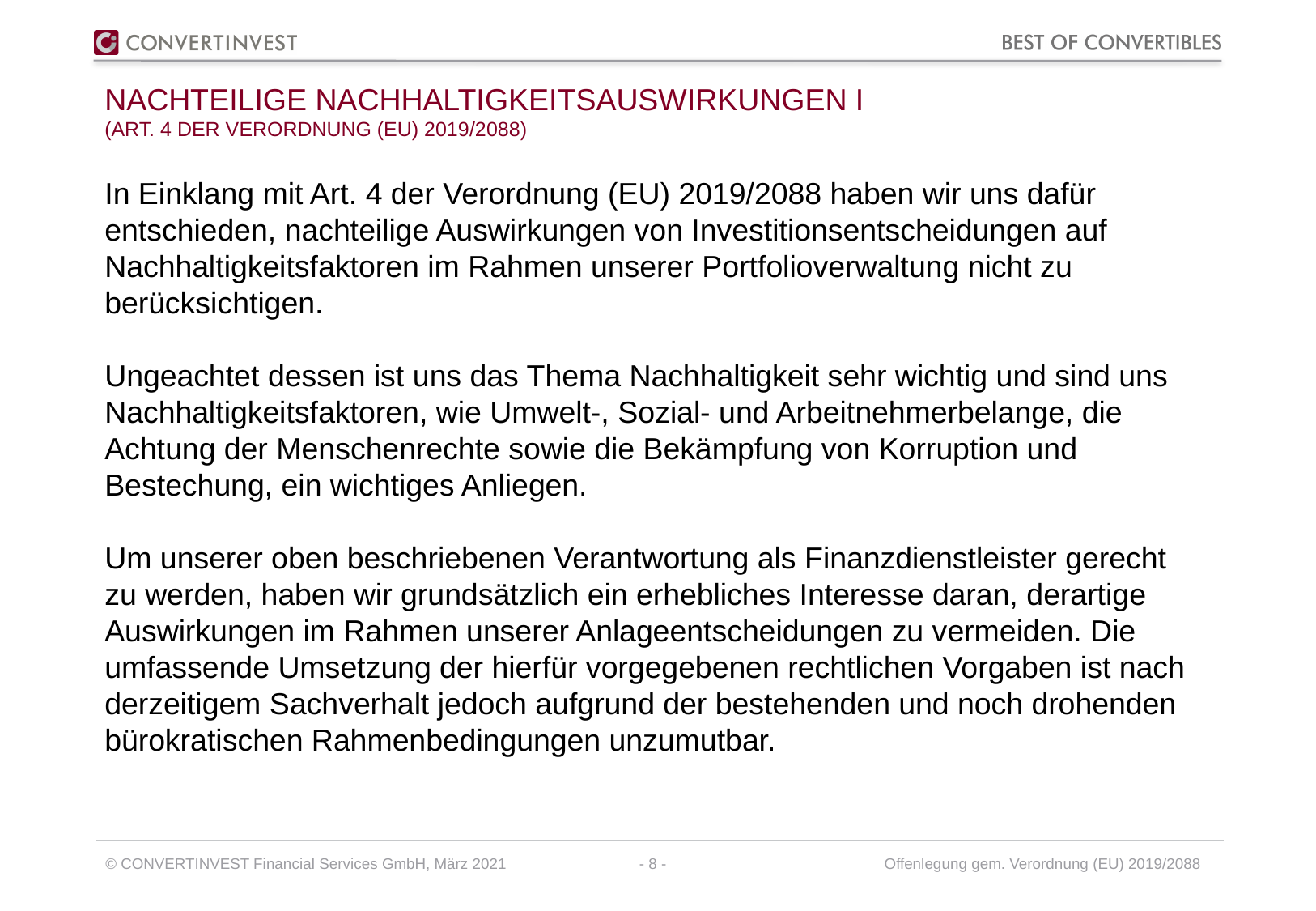

# Nachteilige Nachhaltigkeitsauswirkungen I (Art. 4 der Verordnung (EU) 2019/2088)
In Einklang mit Art. 4 der Verordnung (EU) 2019/2088 haben wir uns dafür entschieden, nachteilige Auswirkungen von Investitionsentscheidungen auf Nachhaltigkeitsfaktoren im Rahmen unserer Portfolioverwaltung nicht zu berücksichtigen.

Ungeachtet dessen ist uns das Thema Nachhaltigkeit sehr wichtig und sind uns Nachhaltigkeitsfaktoren, wie Umwelt-, Sozial- und Arbeitnehmerbelange, die Achtung der Menschenrechte sowie die Bekämpfung von Korruption und Bestechung, ein wichtiges Anliegen.

Um unserer oben beschriebenen Verantwortung als Finanzdienstleister gerecht zu werden, haben wir grundsätzlich ein erhebliches Interesse daran, derartige Auswirkungen im Rahmen unserer Anlageentscheidungen zu vermeiden. Die umfassende Umsetzung der hierfür vorgegebenen rechtlichen Vorgaben ist nach derzeitigem Sachverhalt jedoch aufgrund der bestehenden und noch drohenden bürokratischen Rahmenbedingungen unzumutbar.